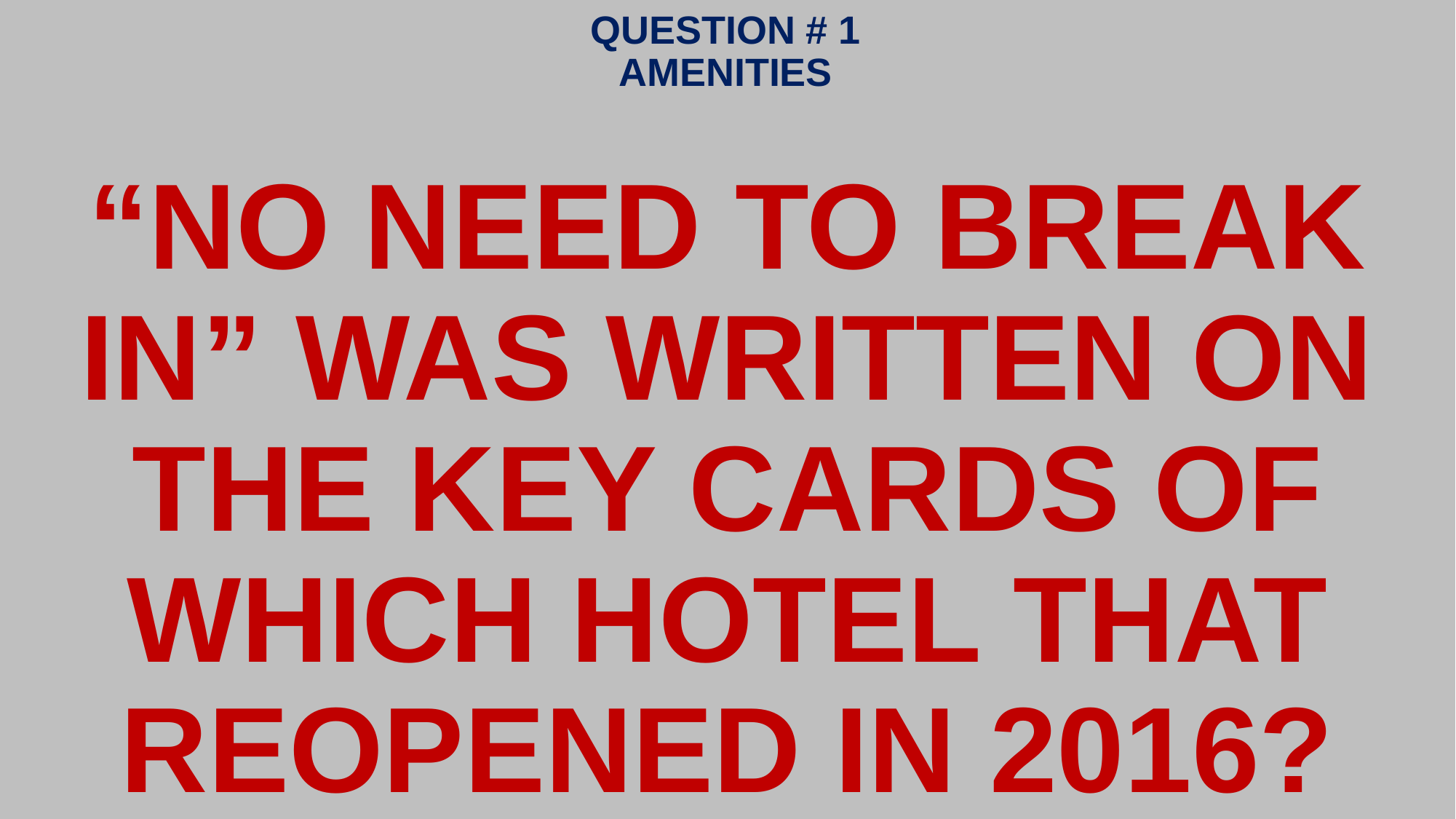

# QUESTION # 1 AMENITIES
“NO NEED TO BREAK IN” WAS WRITTEN ON THE KEY CARDS OF WHICH HOTEL THAT REOPENED IN 2016?